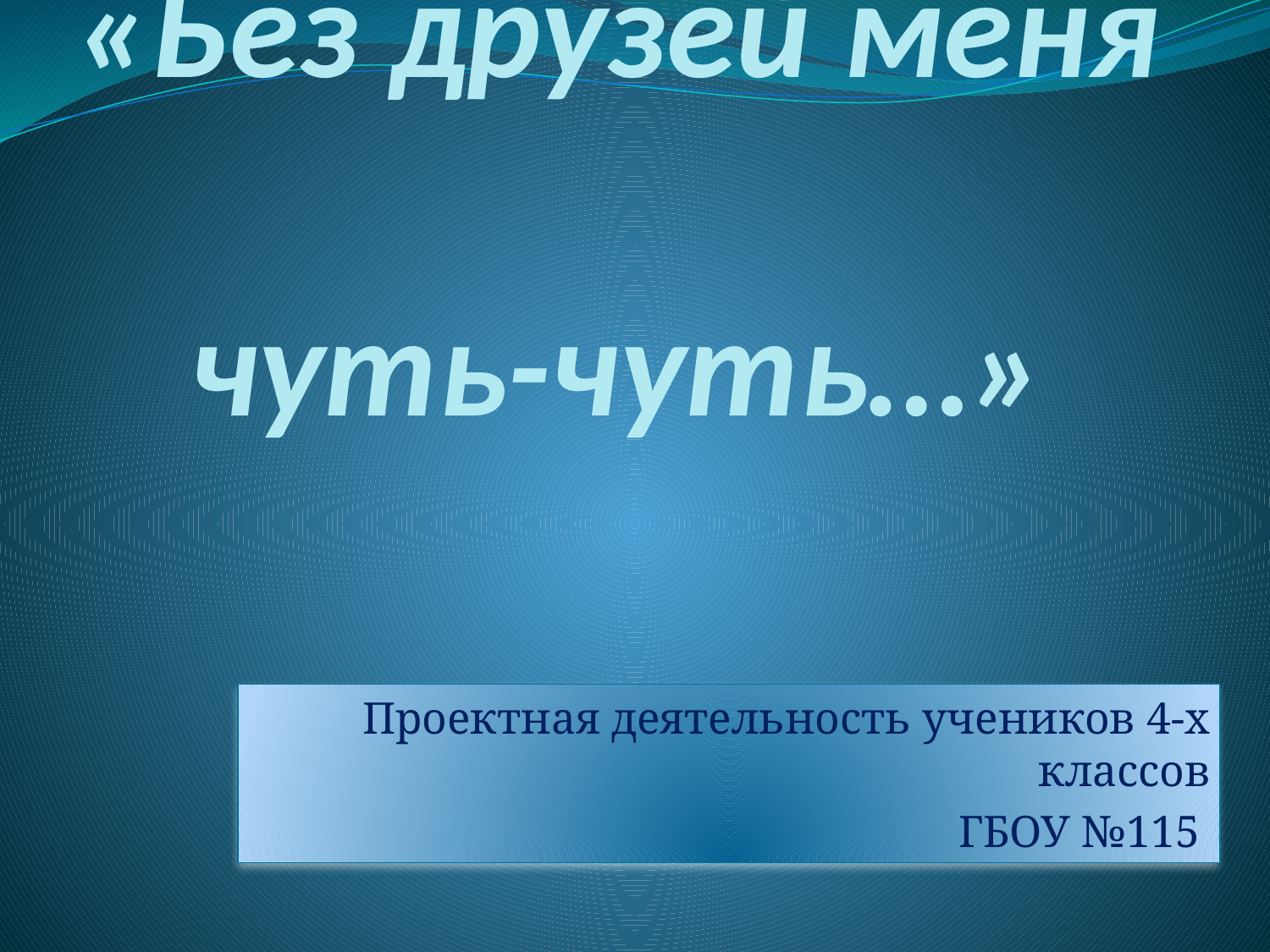

# «Без друзей меня чуть-чуть…»
Проектная деятельность учеников 4-х классов
 ГБОУ №115